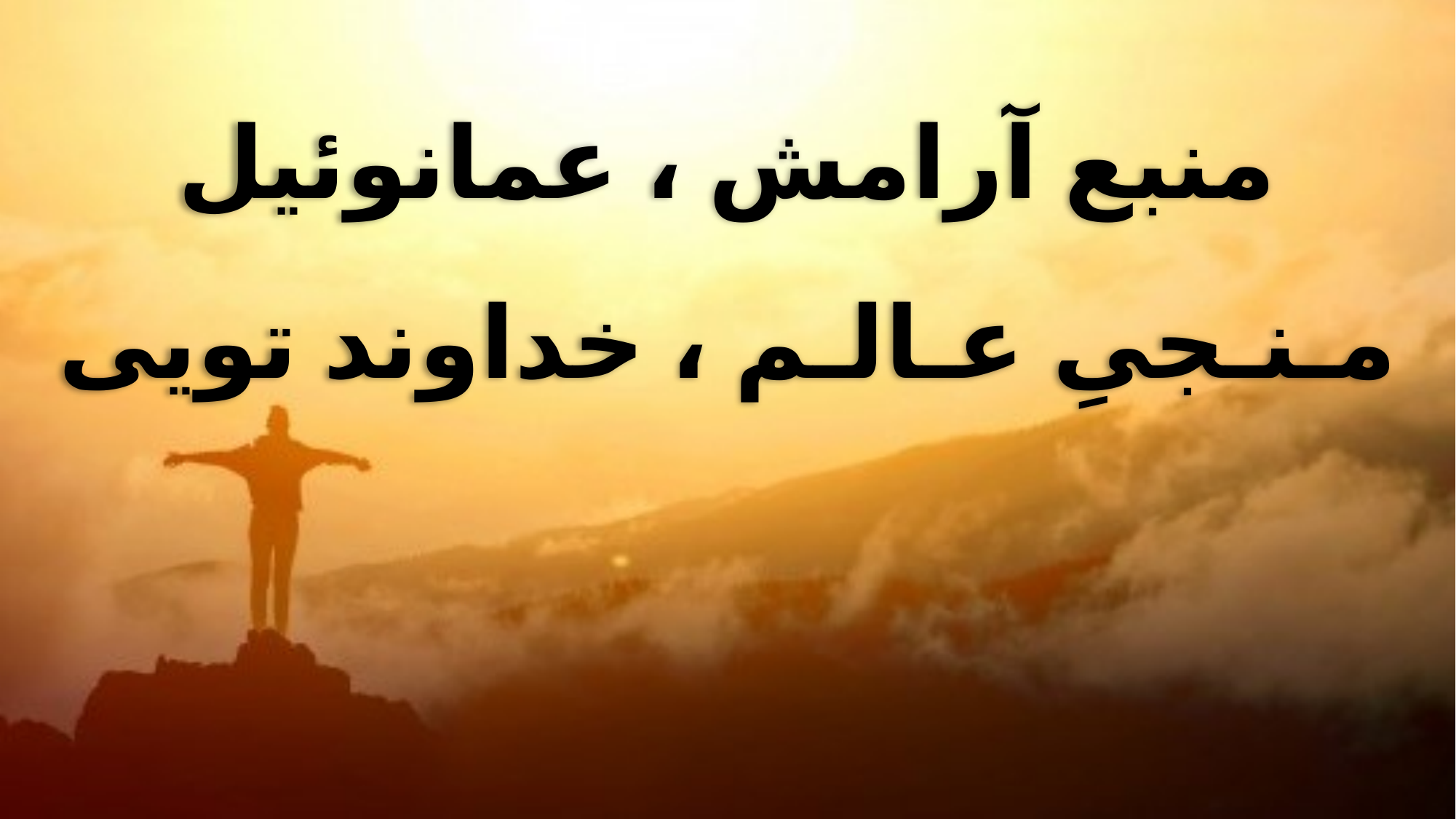

منبع آرامش ، عمانوئیل
مـنـجیِ عـالـم ، خداوند تویی